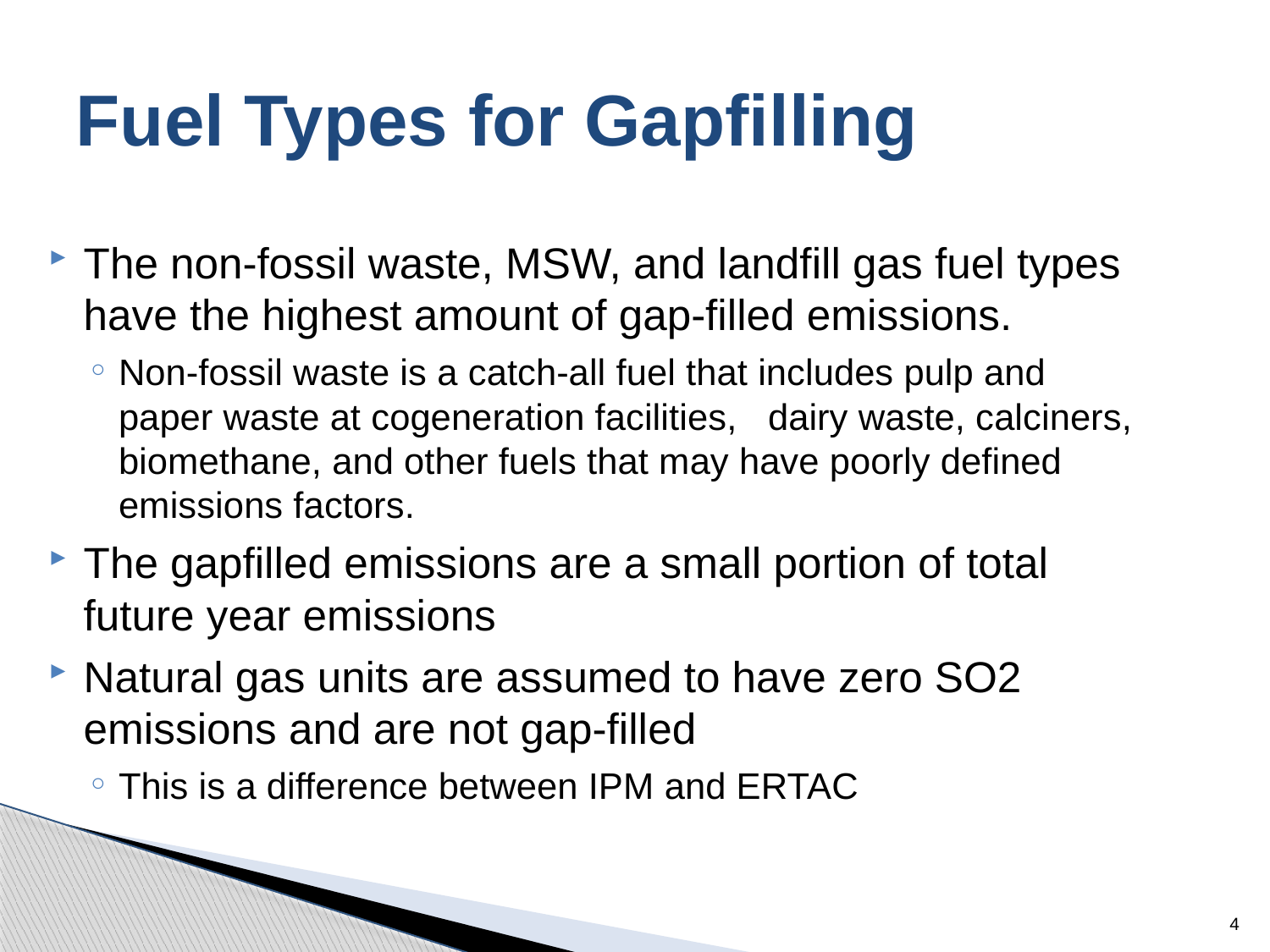

# Fuel Types for Gapfilling
The non-fossil waste, MSW, and landfill gas fuel types have the highest amount of gap-filled emissions.
Non-fossil waste is a catch-all fuel that includes pulp and paper waste at cogeneration facilities,   dairy waste, calciners, biomethane, and other fuels that may have poorly defined emissions factors.
The gapfilled emissions are a small portion of total future year emissions
Natural gas units are assumed to have zero SO2 emissions and are not gap-filled
This is a difference between IPM and ERTAC

4